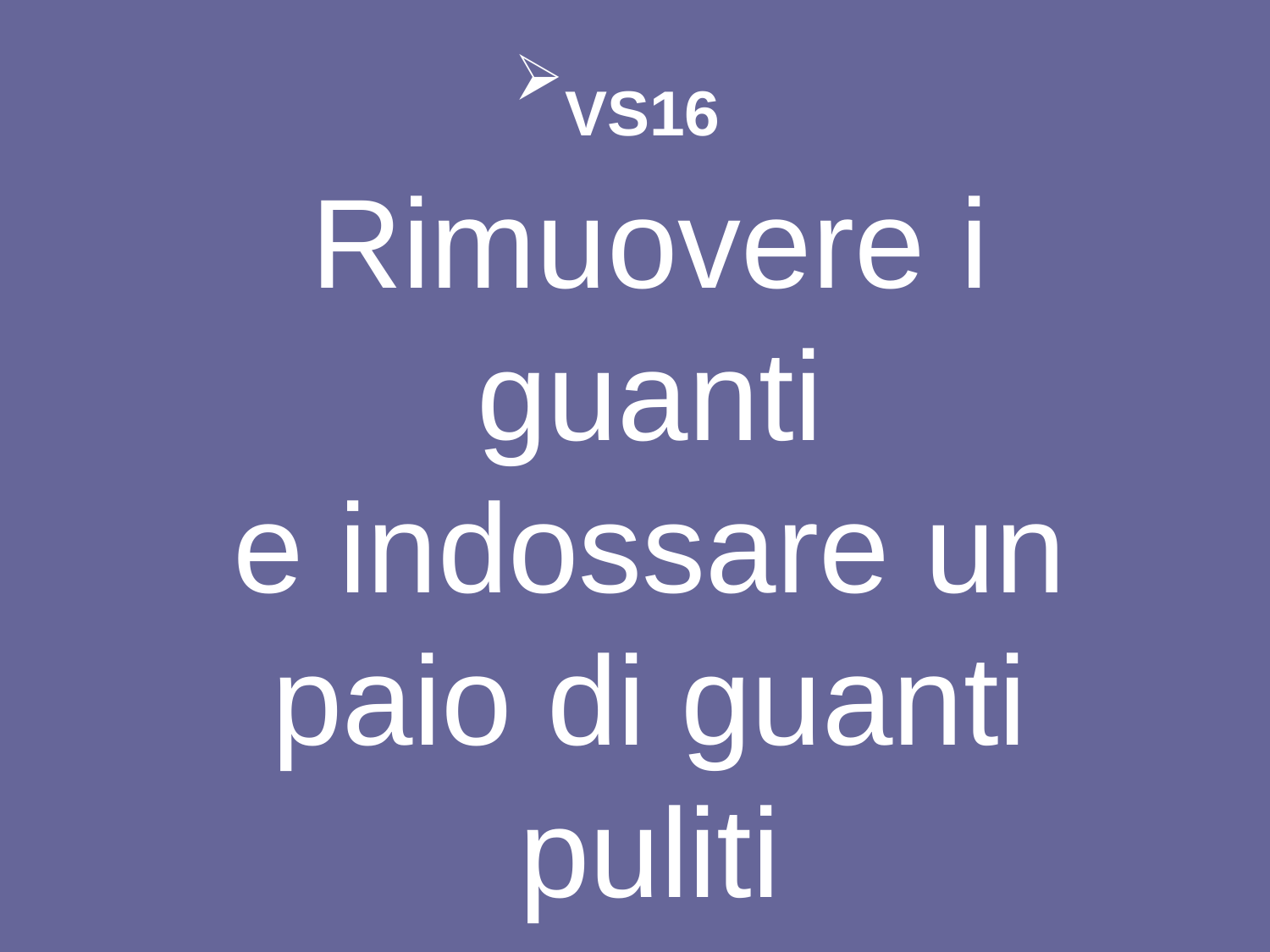

# VS16 Rimuovere i guanti e indossare un paio di guanti puliti